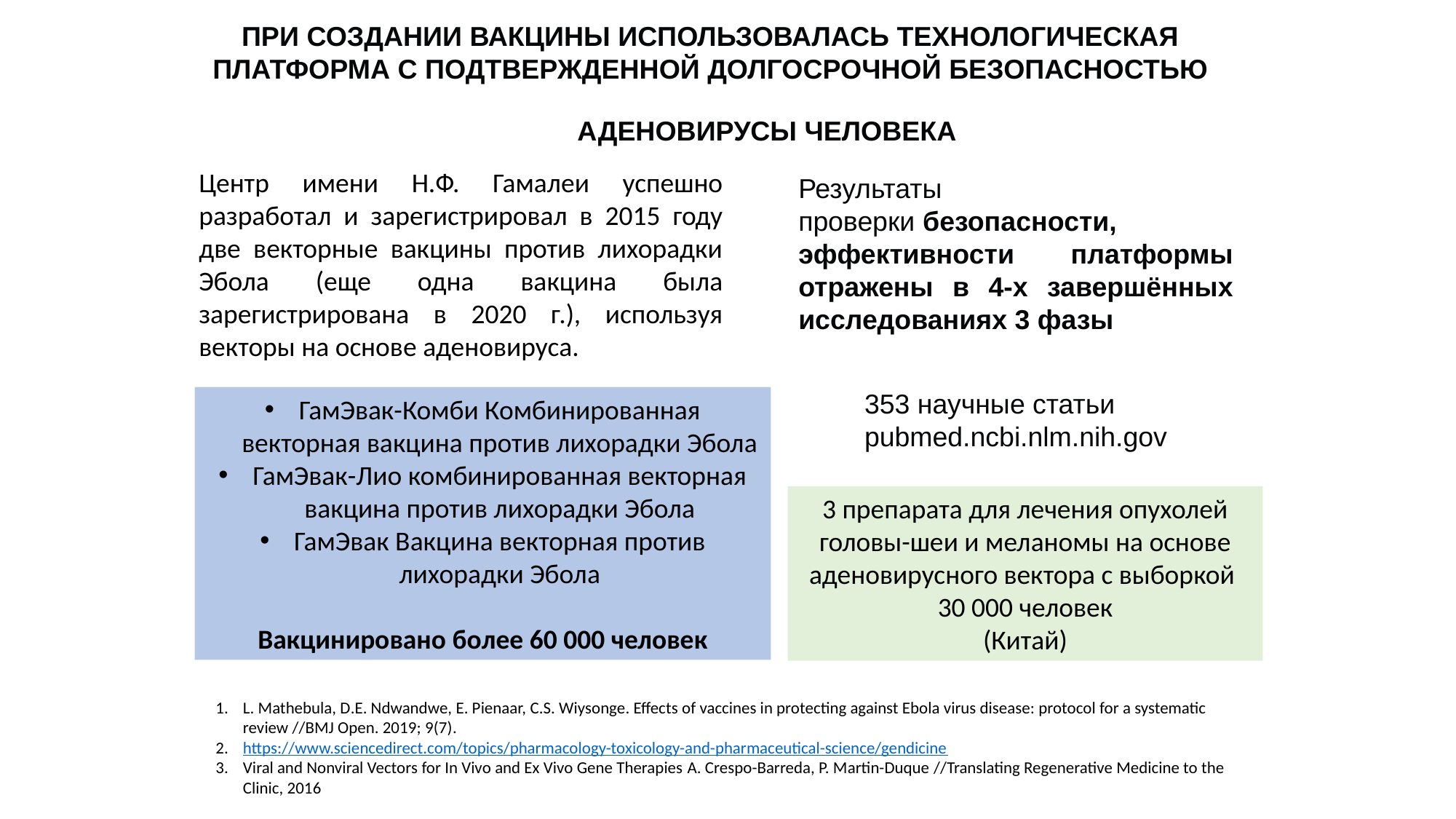

При Создании Вакцины Использовалась ТЕХНОЛОГИЧЕСКАЯ ПЛАТФОРМА С ПОДТВЕРЖДЕННОЙ ДОЛГОСРОЧНОЙ БЕЗОПАСНОСТЬЮ
АДЕНОВИРУСЫ ЧЕЛОВЕКА
Центр имени Н.Ф. Гамалеи успешно разработал и зарегистрировал в 2015 году две векторные вакцины против лихорадки Эбола (еще одна вакцина была зарегистрирована в 2020 г.), используя векторы на основе аденовируса.
Результаты проверки безопасности, эффективности платформы отражены в 4-х завершённых исследованиях 3 фазы
353 научные статьи
pubmed.ncbi.nlm.nih.gov
ГамЭвак-Комби Комбинированная векторная вакцина против лихорадки Эбола
ГамЭвак-Лио комбинированная векторная вакцина против лихорадки Эбола
ГамЭвак Вакцина векторная против лихорадки Эбола

Вакцинировано более 60 000 человек
3 препарата для лечения опухолей головы-шеи и меланомы на основе аденовирусного вектора с выборкой
30 000 человек
(Китай)
L. Mathebula, D.E. Ndwandwe, E. Pienaar, C.S. Wiysonge. Effects of vaccines in protecting against Ebola virus disease: protocol for a systematic review //BMJ Open. 2019; 9(7).
https://www.sciencedirect.com/topics/pharmacology-toxicology-and-pharmaceutical-science/gendicine
Viral and Nonviral Vectors for In Vivo and Ex Vivo Gene Therapies A. Crespo-Barreda, P. Martin-Duque //Translating Regenerative Medicine to the Clinic, 2016